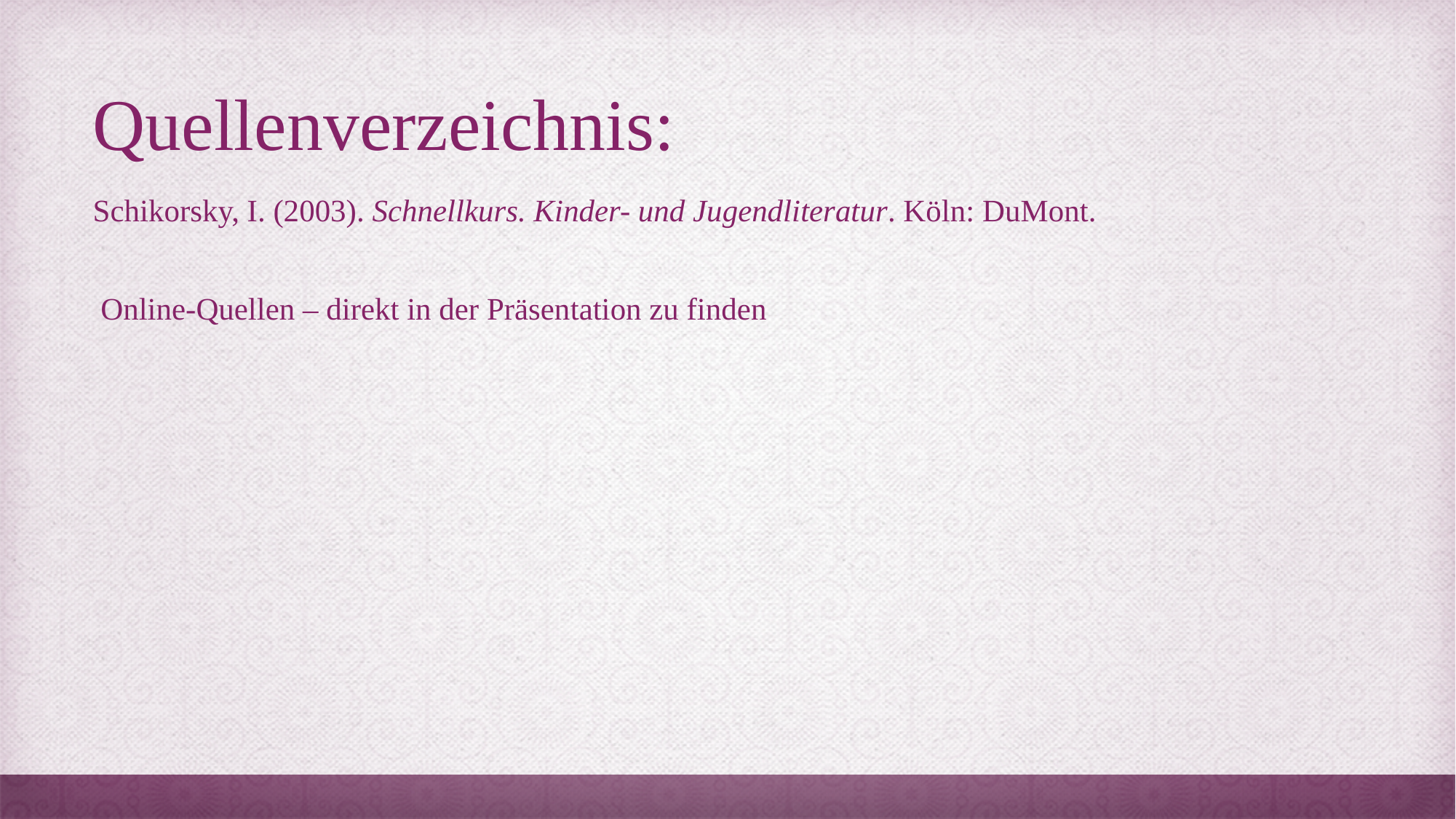

# Quellenverzeichnis:
Schikorsky, I. (2003). Schnellkurs. Kinder- und Jugendliteratur. Köln: DuMont.

 Online-Quellen – direkt in der Präsentation zu finden